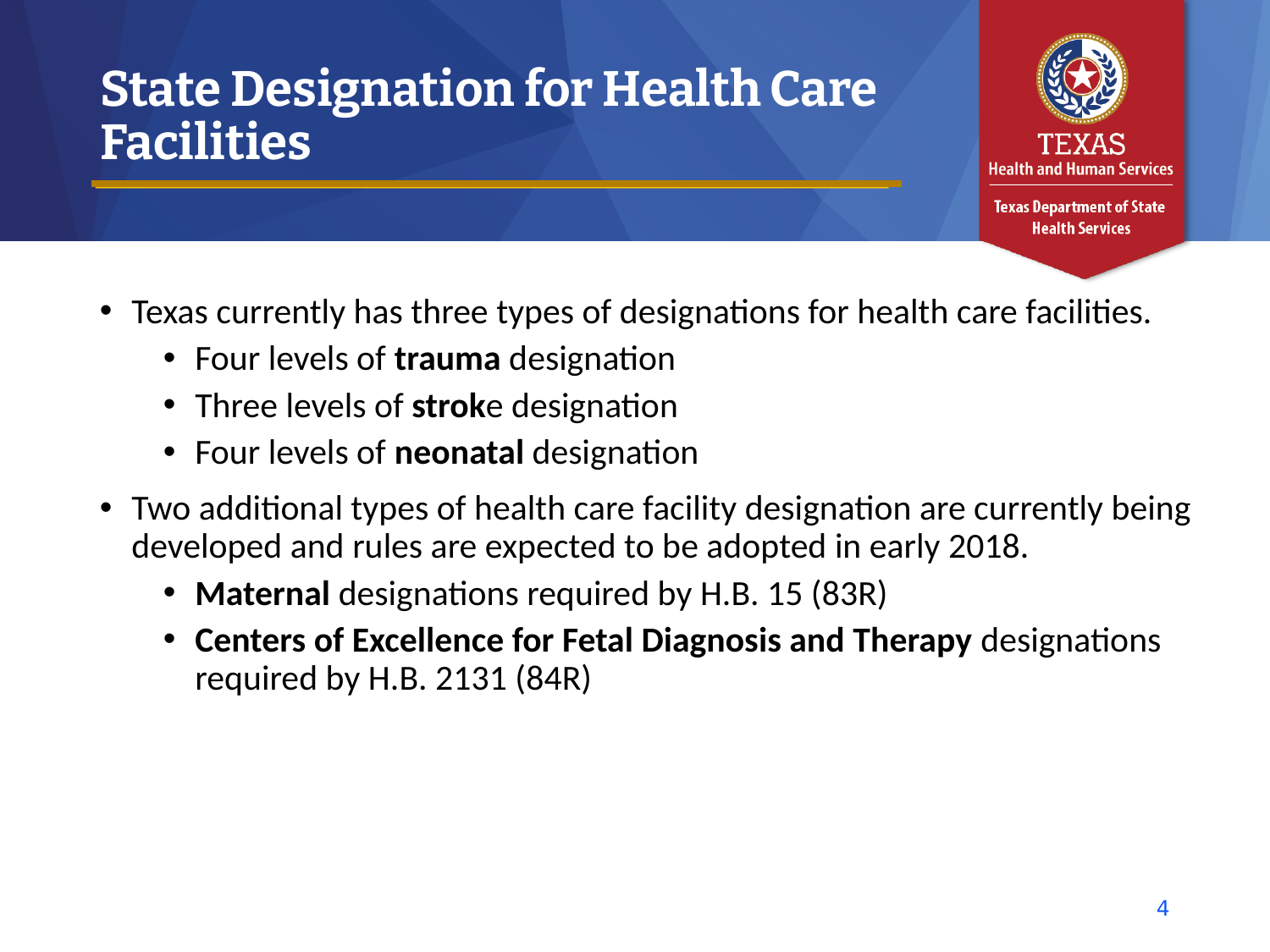

# State Designation for Health Care Facilities
Texas currently has three types of designations for health care facilities.
Four levels of trauma designation
Three levels of stroke designation
Four levels of neonatal designation
Two additional types of health care facility designation are currently being developed and rules are expected to be adopted in early 2018.
Maternal designations required by H.B. 15 (83R)
Centers of Excellence for Fetal Diagnosis and Therapy designations required by H.B. 2131 (84R)

4